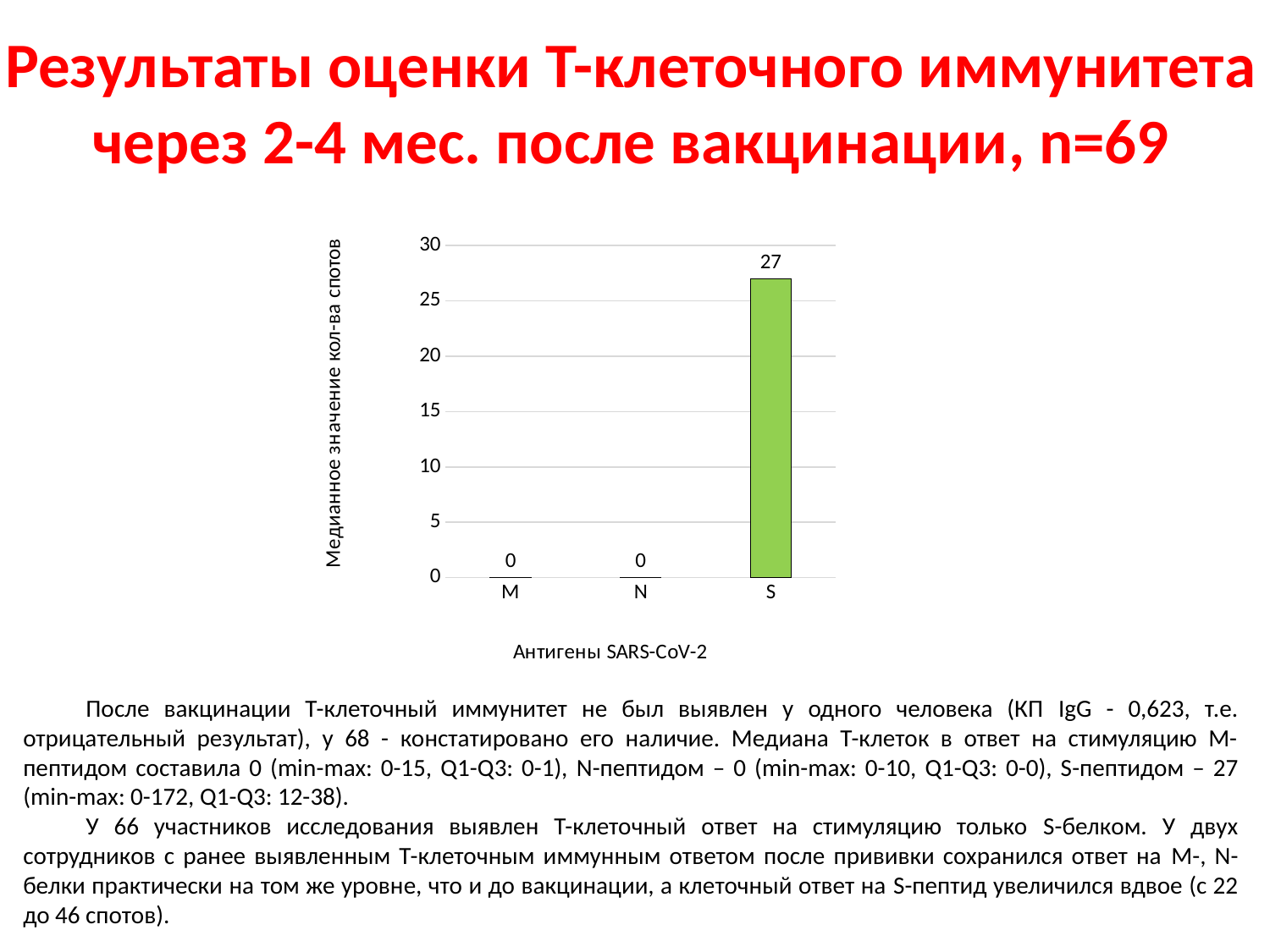

# Результаты оценки Т-клеточного иммунитета через 2-4 мес. после вакцинации, n=69

### Chart

| Category | 5-6 мес |
|---|---|
| M | 0.0 |
| N | 0.0 |
| S | 27.0 |
После вакцинации Т-клеточный иммунитет не был выявлен у одного человека (КП IgG - 0,623, т.е. отрицательный результат), у 68 - констатировано его наличие. Медиана Т-клеток в ответ на стимуляцию М-пептидом составила 0 (min-max: 0-15, Q1-Q3: 0-1), N-пептидом – 0 (min-max: 0-10, Q1-Q3: 0-0), S-пептидом – 27 (min-max: 0-172, Q1-Q3: 12-38).
У 66 участников исследования выявлен Т-клеточный ответ на стимуляцию только S-белком. У двух сотрудников с ранее выявленным Т-клеточным иммунным ответом после прививки сохранился ответ на M-, N-белки практически на том же уровне, что и до вакцинации, а клеточный ответ на S-пептид увеличился вдвое (с 22 до 46 спотов).